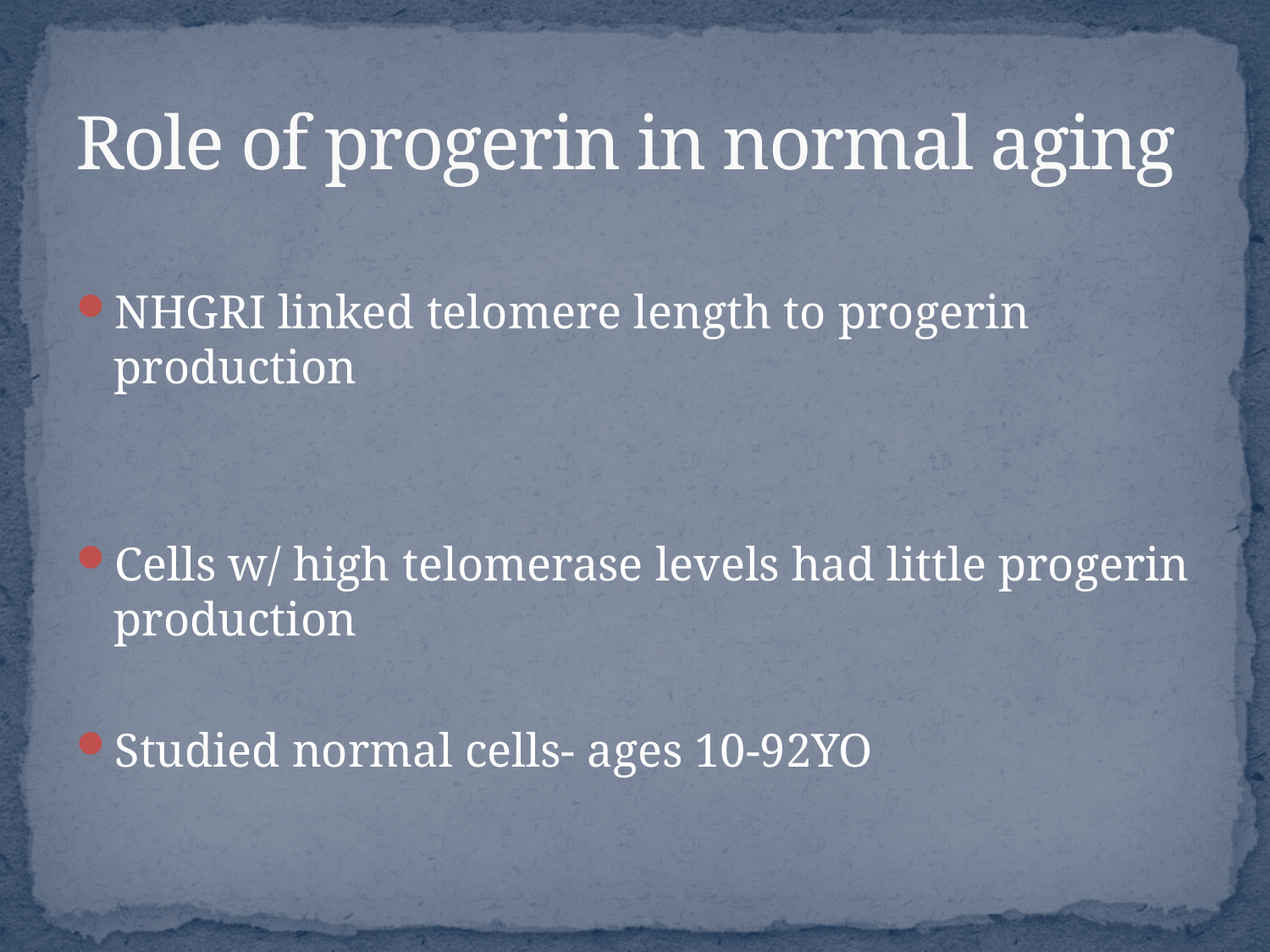

# Role of progerin in normal aging

NHGRI linked telomere length to progerin production

Cells w/ high telomerase levels had little progerin production

Studied normal cells- ages 10-92YO